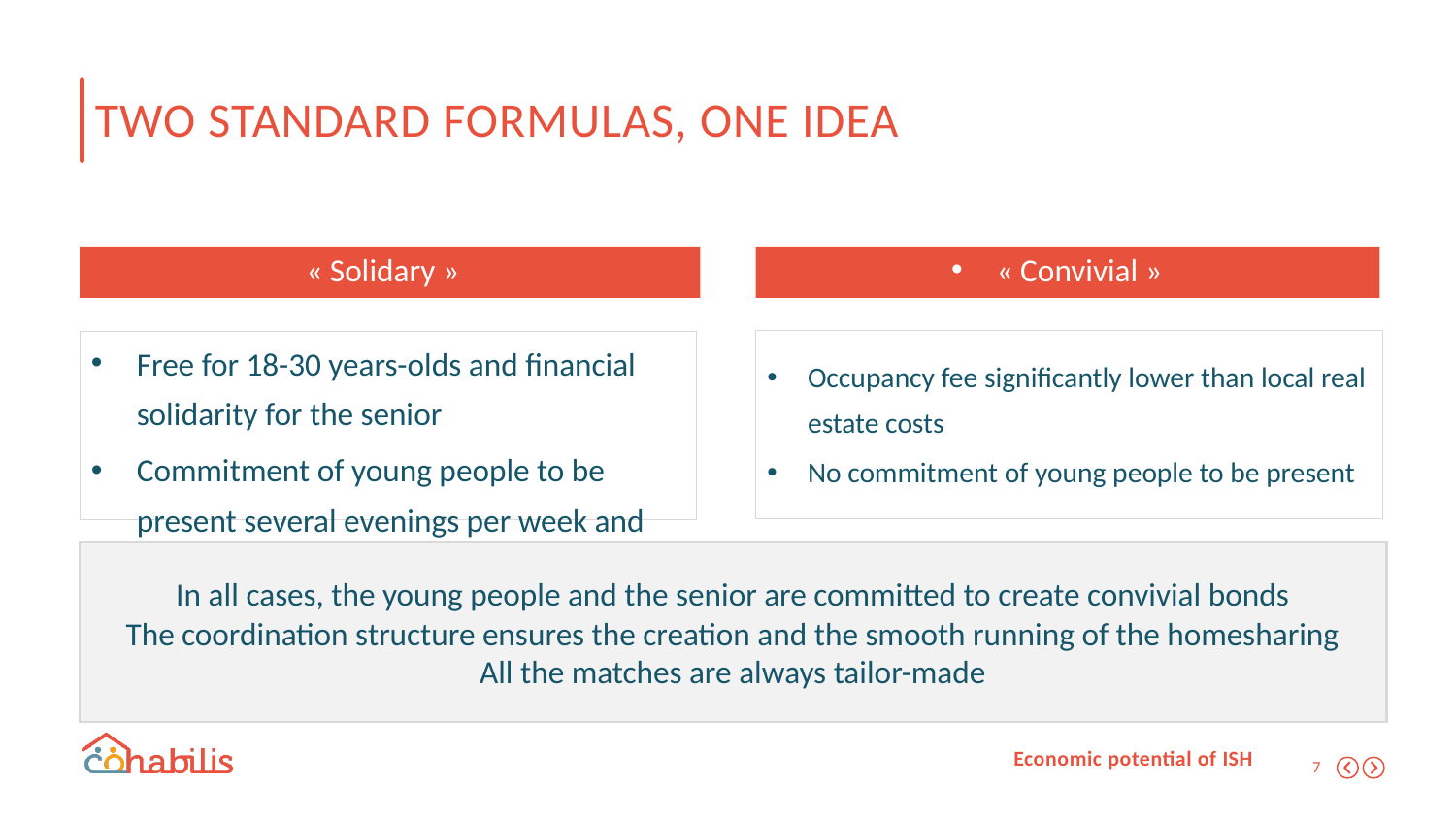

# Two standard formulas, one idea
« Solidary »
« Convivial »

Occupancy fee significantly lower than local real estate costs
No commitment of young people to be present
Free for 18-30 years-olds and financial solidarity for the senior
Commitment of young people to be present several evenings per week and one weekend every two weeks
In all cases, the young people and the senior are committed to create convivial bonds
The coordination structure ensures the creation and the smooth running of the homesharing
All the matches are always tailor-made
Economic potential of ISH
7